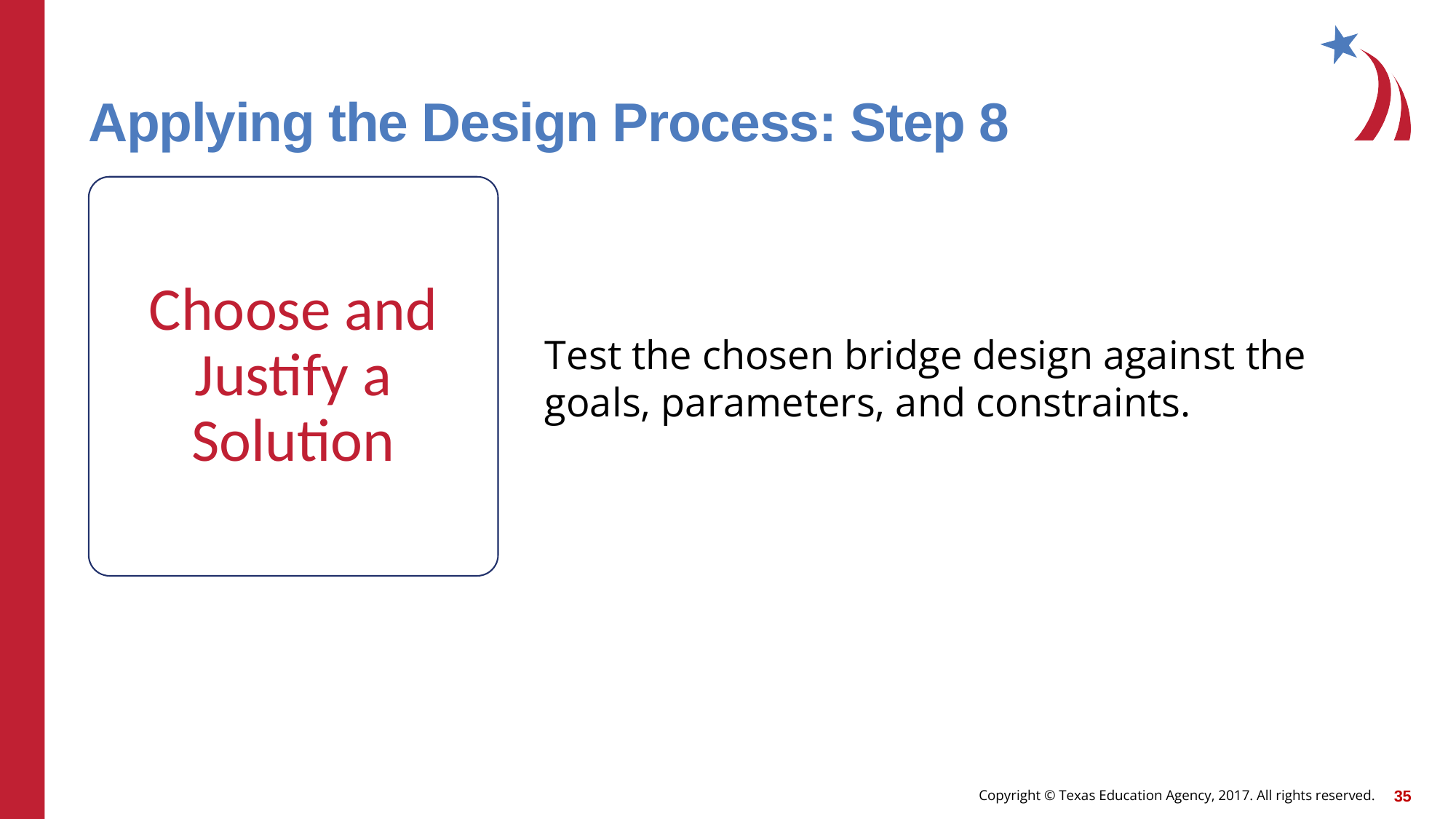

# Applying the Design Process: Step 8
Test the chosen bridge design against the goals, parameters, and constraints.
Choose and Justify a Solution